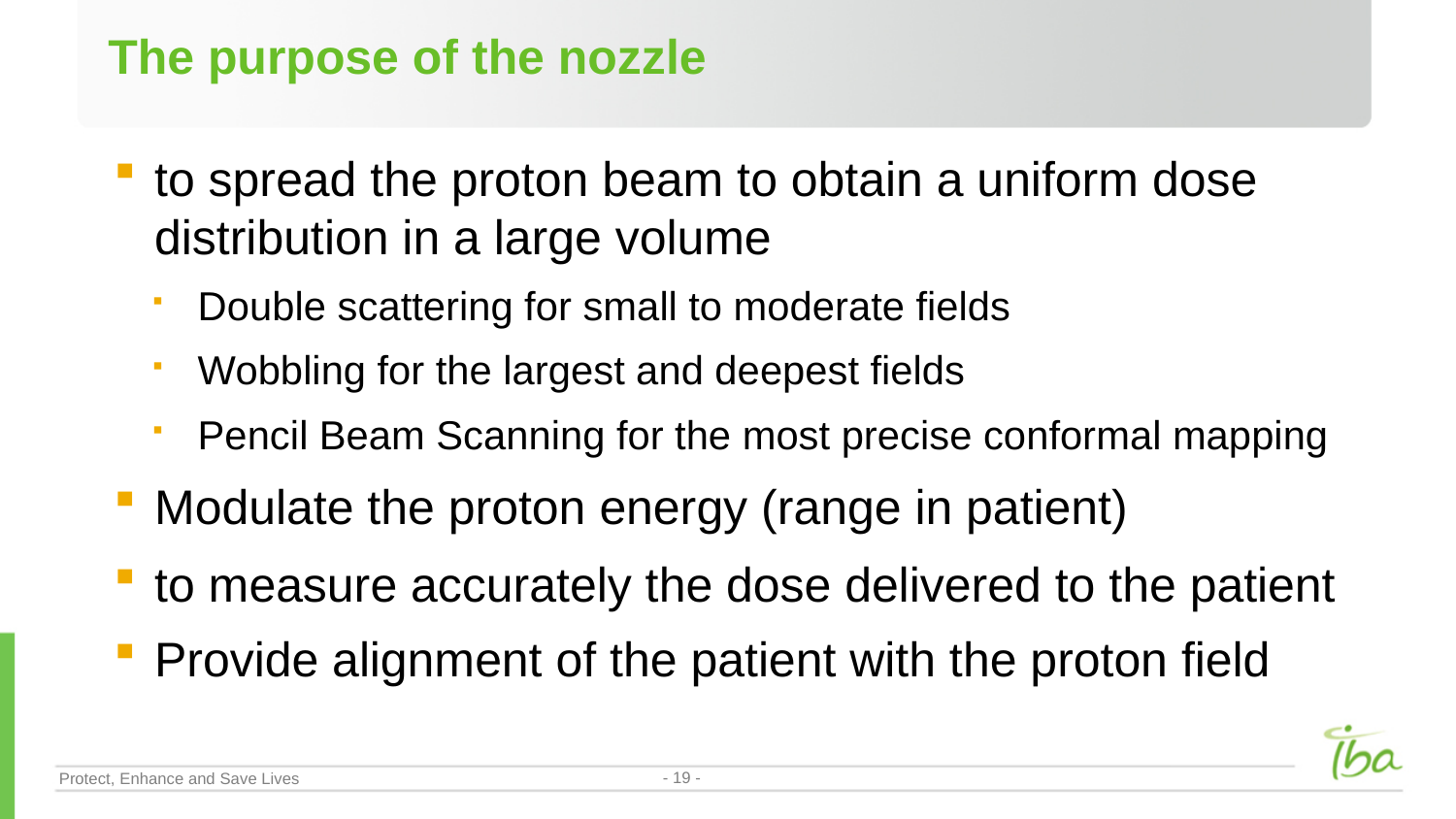

# The purpose of the nozzle

to spread the proton beam to obtain a uniform dose distribution in a large volume
Double scattering for small to moderate fields
Wobbling for the largest and deepest fields
Pencil Beam Scanning for the most precise conformal mapping
Modulate the proton energy (range in patient)
to measure accurately the dose delivered to the patient
Provide alignment of the patient with the proton field